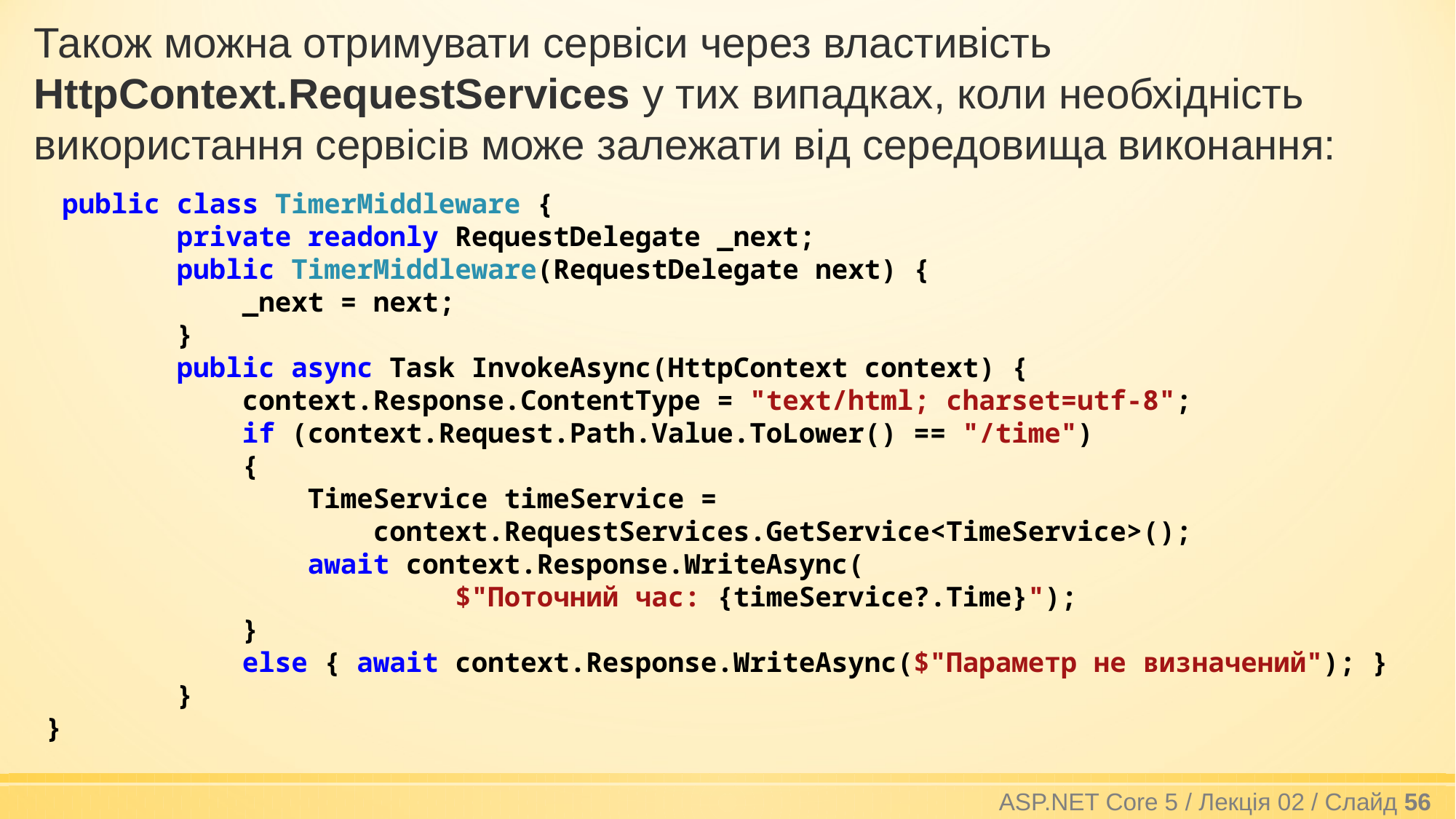

Також можна отримувати сервіси через властивість HttpContext.RequestServices у тих випадках, коли необхідність використання сервісів може залежати від середовища виконання:
 public class TimerMiddleware {
        private readonly RequestDelegate _next;
        public TimerMiddleware(RequestDelegate next) {
            _next = next;
        }
        public async Task InvokeAsync(HttpContext context) {
            context.Response.ContentType = "text/html; charset=utf-8";
            if (context.Request.Path.Value.ToLower() == "/time")
            {
                TimeService timeService =
                    context.RequestServices.GetService<TimeService>();
                await context.Response.WriteAsync(
                         $"Поточний час: {timeService?.Time}");
            }
            else { await context.Response.WriteAsync($"Параметр не визначений"); }
        }
}
ASP.NET Core 5 / Лекція 02 / Слайд 56